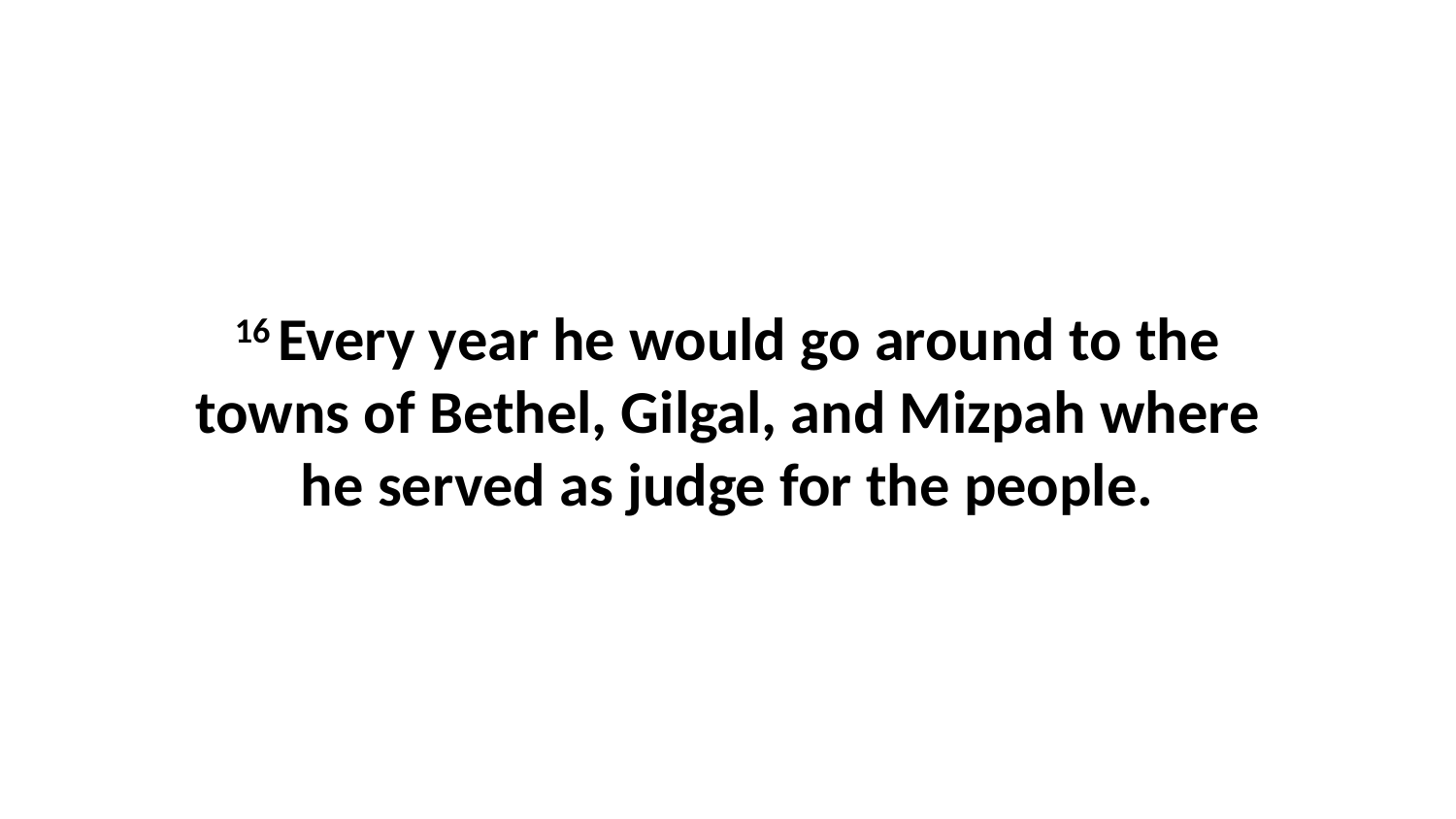

16 Every year he would go around to the towns of Bethel, Gilgal, and Mizpah where he served as judge for the people.